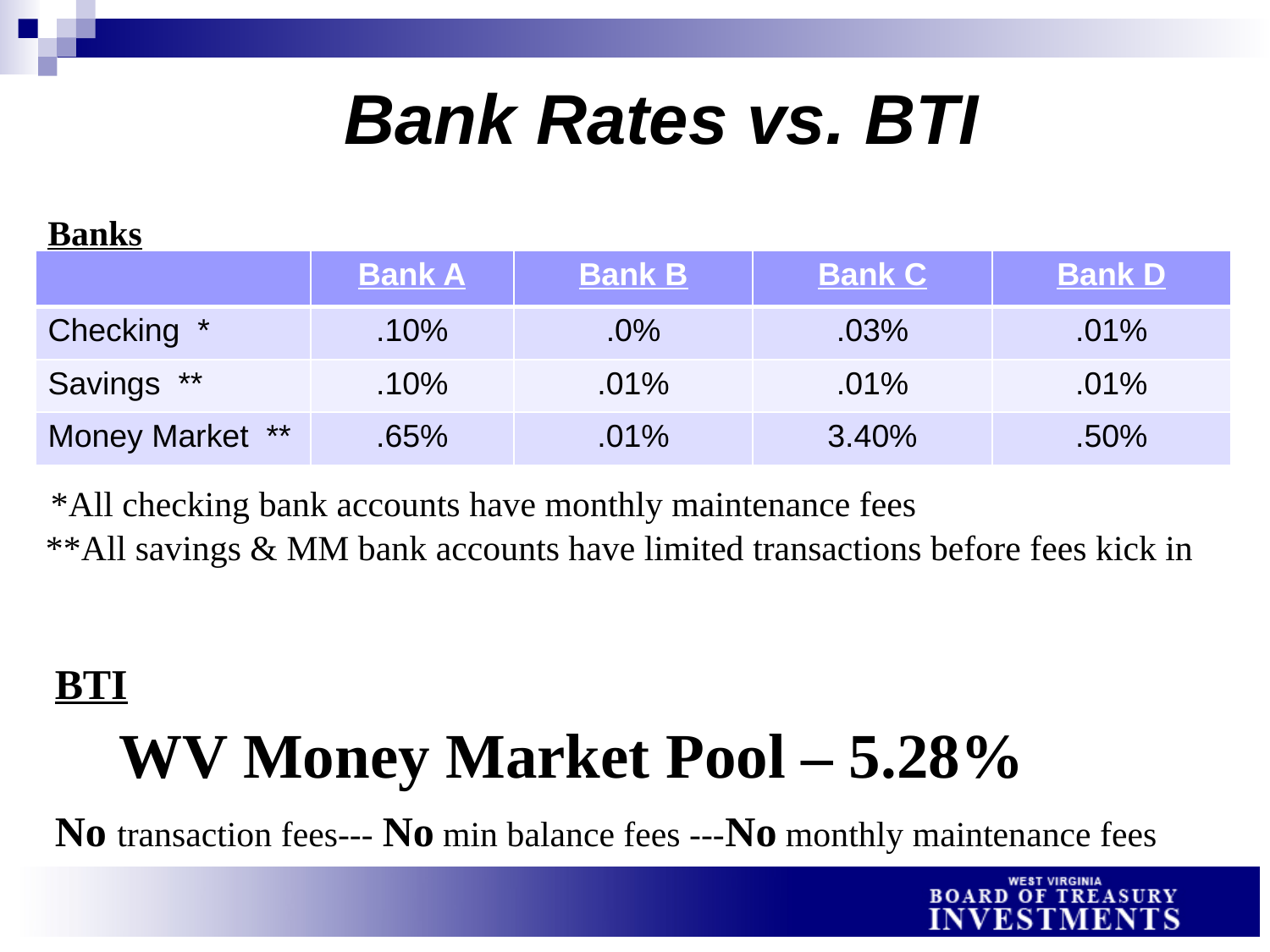

# Bank Rates vs. BTI
Banks
|  | Bank A | Bank B | Bank C | Bank D |
| --- | --- | --- | --- | --- |
| Checking \* | .10% | .0% | .03% | .01% |
| Savings \*\* | .10% | .01% | .01% | .01% |
| Money Market \*\* | .65% | .01% | 3.40% | .50% |
*All checking bank accounts have monthly maintenance fees
**All savings & MM bank accounts have limited transactions before fees kick in
BTI
WV Money Market Pool – 5.28%
No transaction fees--- No min balance fees ---No monthly maintenance fees